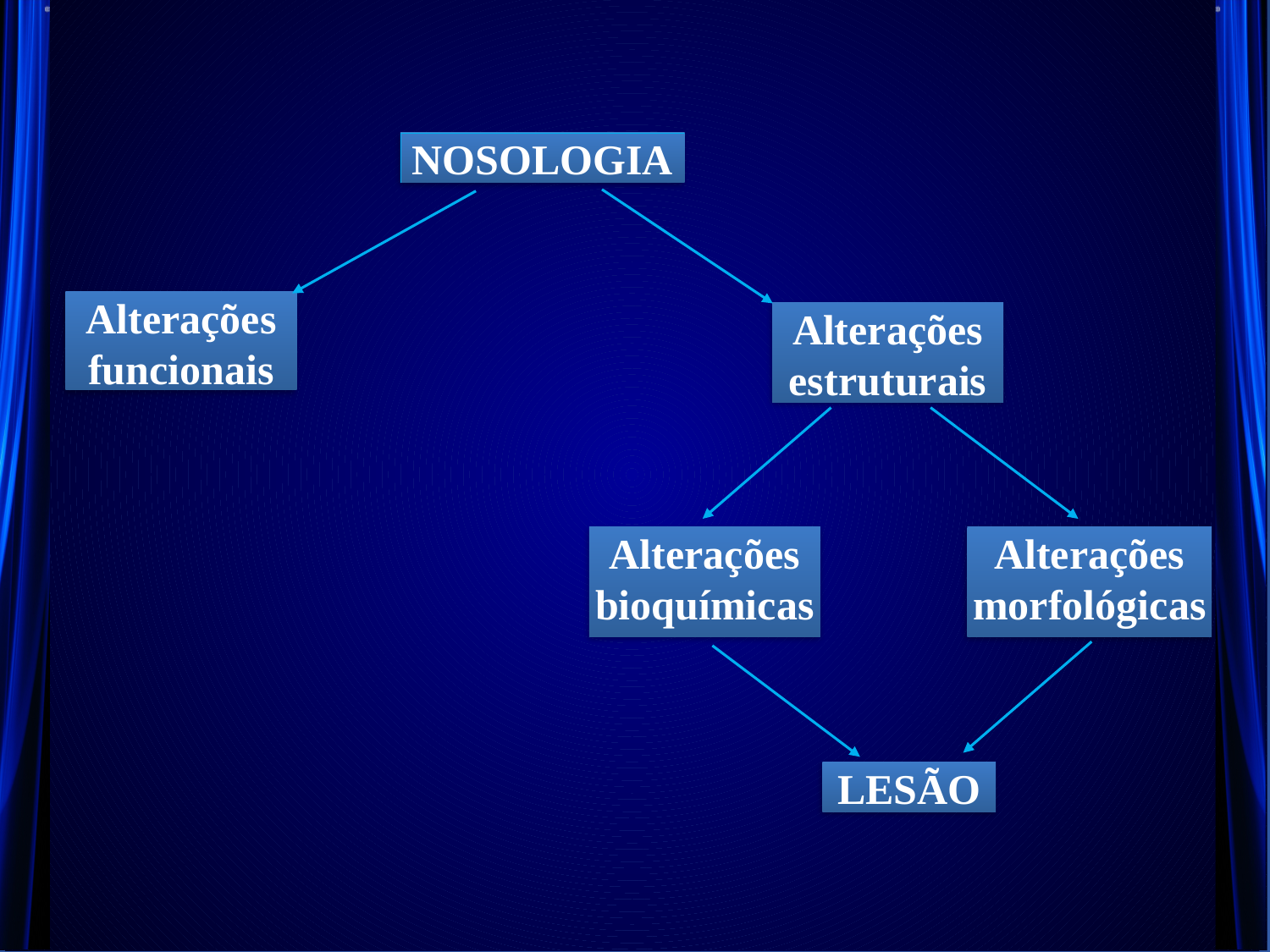

NOSOLOGIA
Alterações funcionais
Alterações estruturais
Alterações bioquímicas
Alterações morfológicas
LESÃO